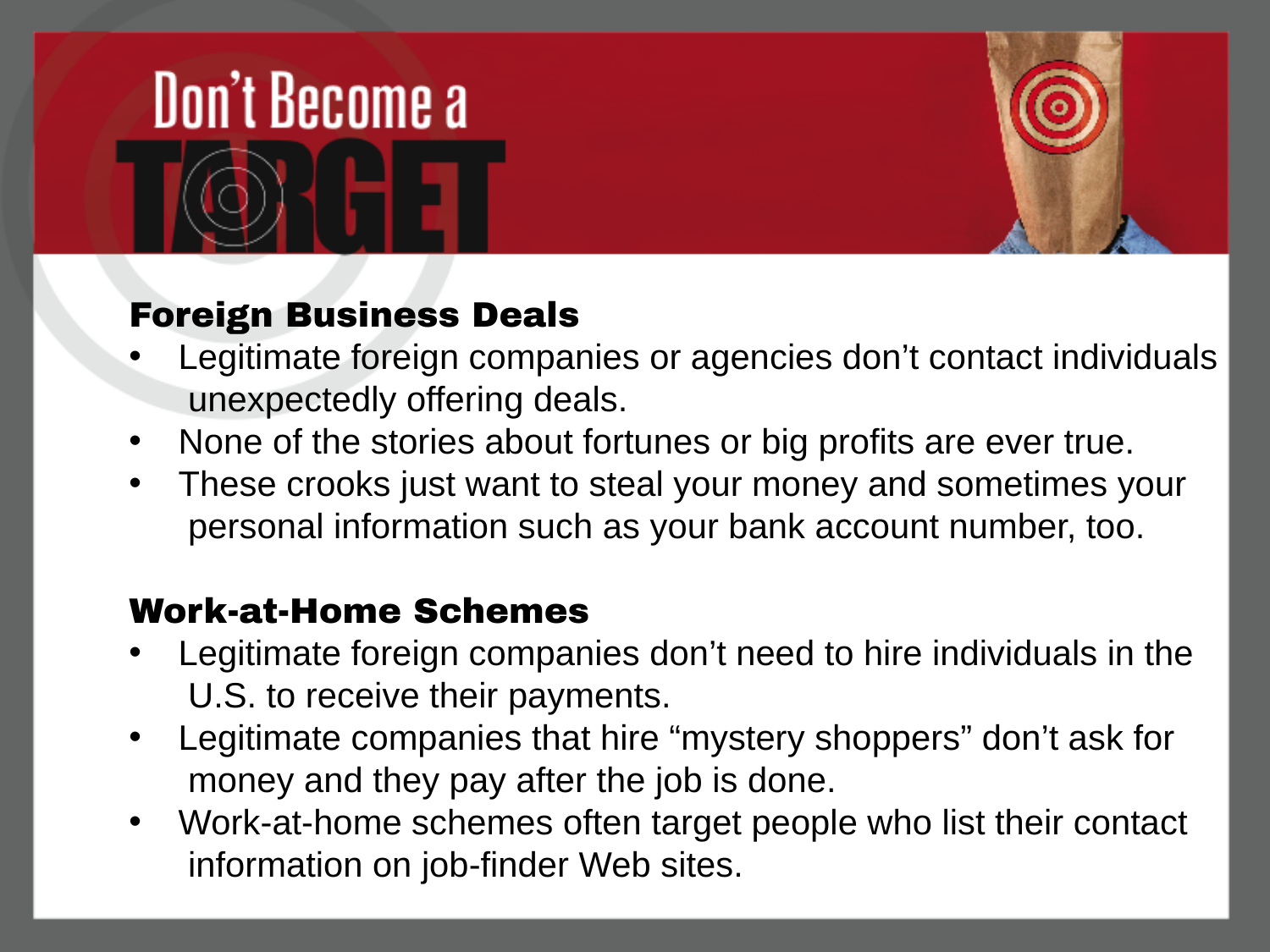

Foreign Business Deals
  Legitimate foreign companies or agencies don’t contact individuals
   unexpectedly offering deals.
  None of the stories about fortunes or big profits are ever true.
  These crooks just want to steal your money and sometimes your
   personal information such as your bank account number, too.
Work-at-Home Schemes
  Legitimate foreign companies don’t need to hire individuals in the
   U.S. to receive their payments.
  Legitimate companies that hire “mystery shoppers” don’t ask for
   money and they pay after the job is done.
  Work-at-home schemes often target people who list their contact
   information on job-finder Web sites.